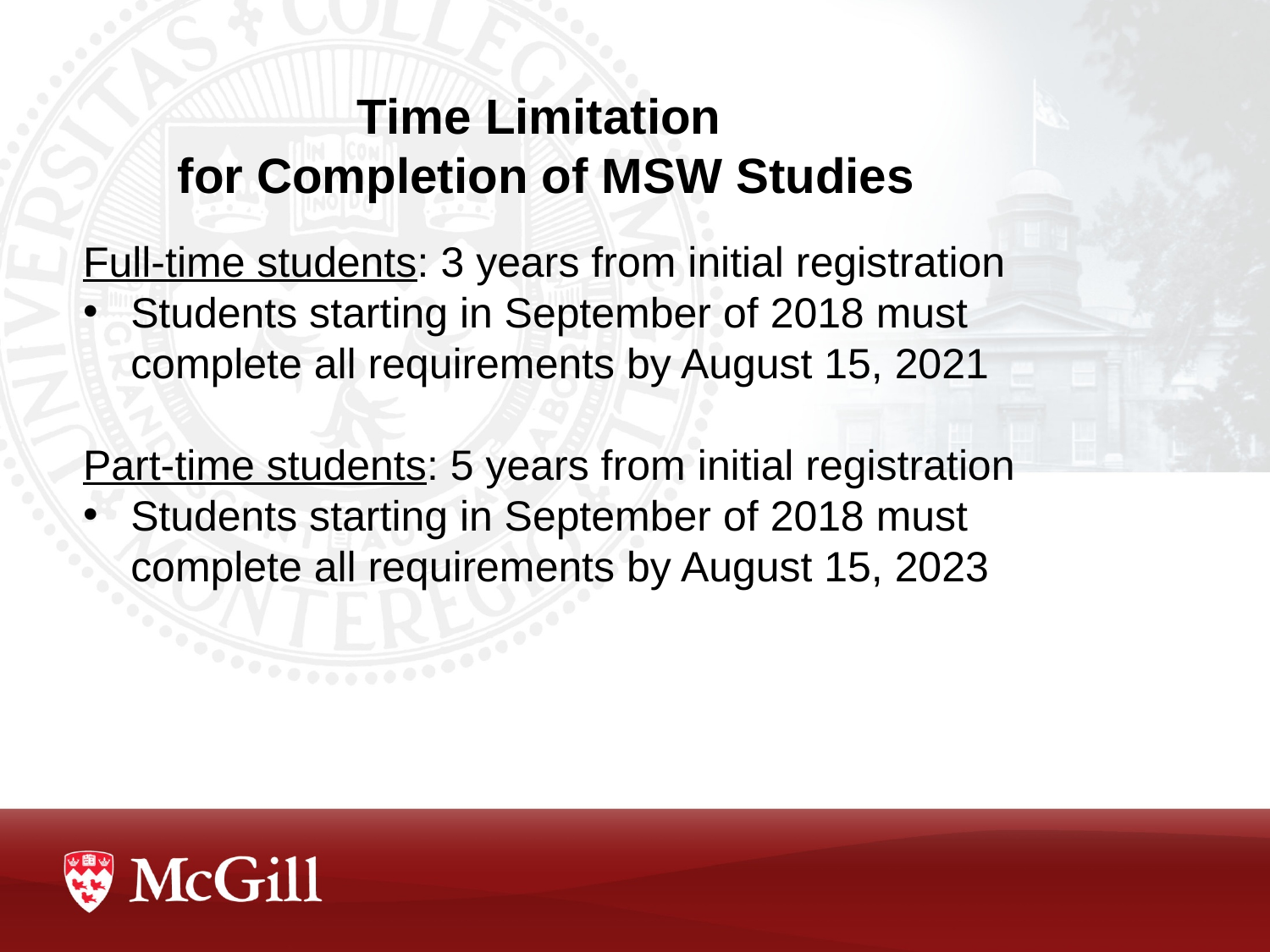

# Time Limitation for Completion of MSW Studies
Full-time students: 3 years from initial registration
Students starting in September of 2018 must complete all requirements by August 15, 2021

Part-time students: 5 years from initial registration
Students starting in September of 2018 must complete all requirements by August 15, 2023